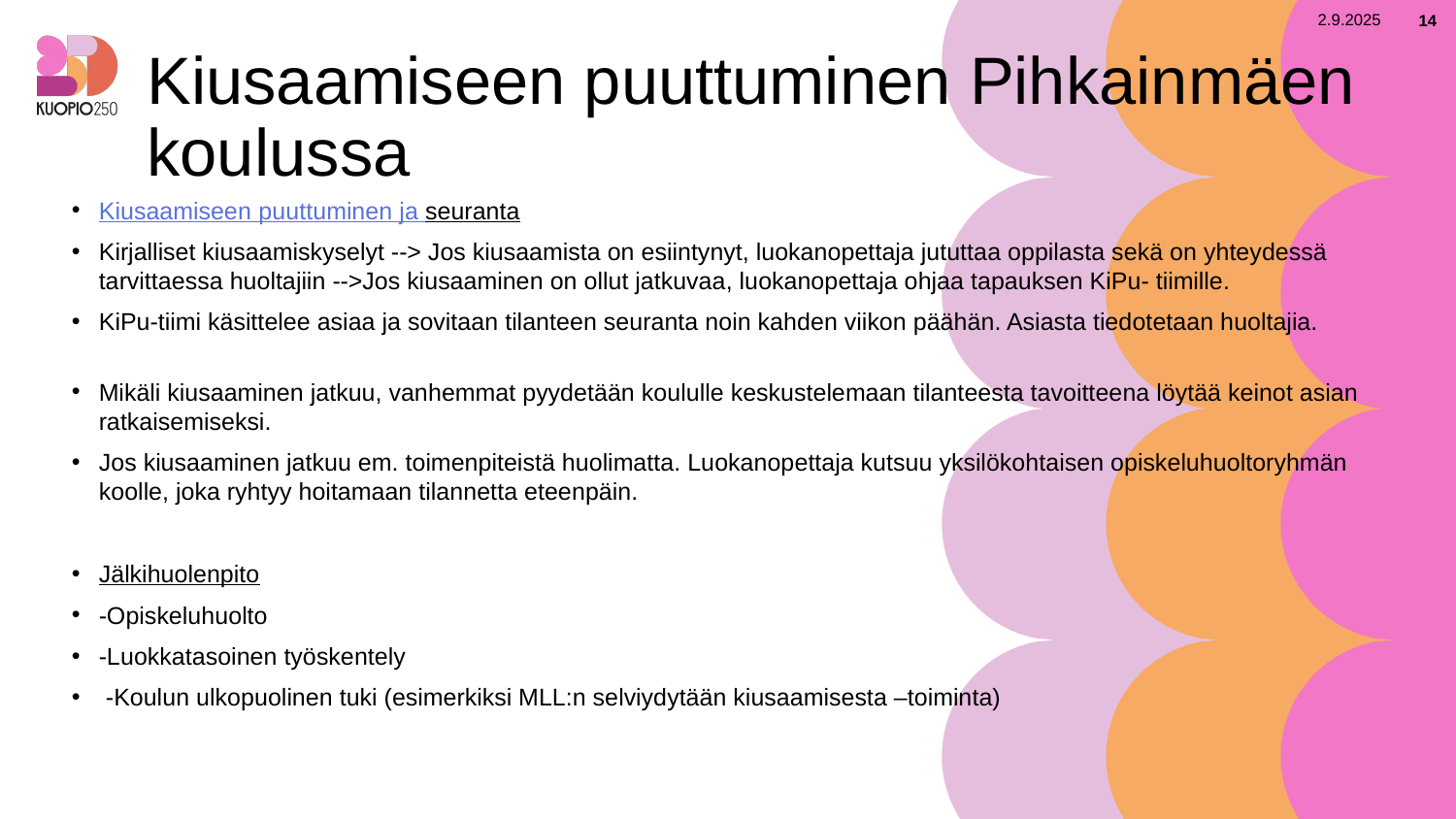

2.9.2025
14
# Kiusaamiseen puuttuminen Pihkainmäen koulussa​ ​ ​
Kiusaamiseen puuttuminen ja seuranta​
Kirjalliset kiusaamiskyselyt --> Jos kiusaamista on esiintynyt, luokanopettaja jututtaa oppilasta sekä on yhteydessä tarvittaessa huoltajiin -->Jos kiusaaminen on ollut jatkuvaa, luokanopettaja ohjaa tapauksen KiPu- tiimille.​
KiPu-tiimi käsittelee asiaa ja sovitaan tilanteen seuranta noin kahden viikon päähän. Asiasta tiedotetaan huoltajia.​
​
Mikäli kiusaaminen jatkuu, vanhemmat pyydetään koululle keskustelemaan tilanteesta tavoitteena löytää keinot asian ratkaisemiseksi. ​
Jos kiusaaminen jatkuu em. toimenpiteistä huolimatta. Luokanopettaja kutsuu yksilökohtaisen opiskeluhuoltoryhmän koolle, joka ryhtyy hoitamaan tilannetta eteenpäin.​
​
Jälkihuolenpito​
-Opiskeluhuolto​
-Luokkatasoinen työskentely​
 -Koulun ulkopuolinen tuki (esimerkiksi MLL:n selviydytään kiusaamisesta –toiminta)​